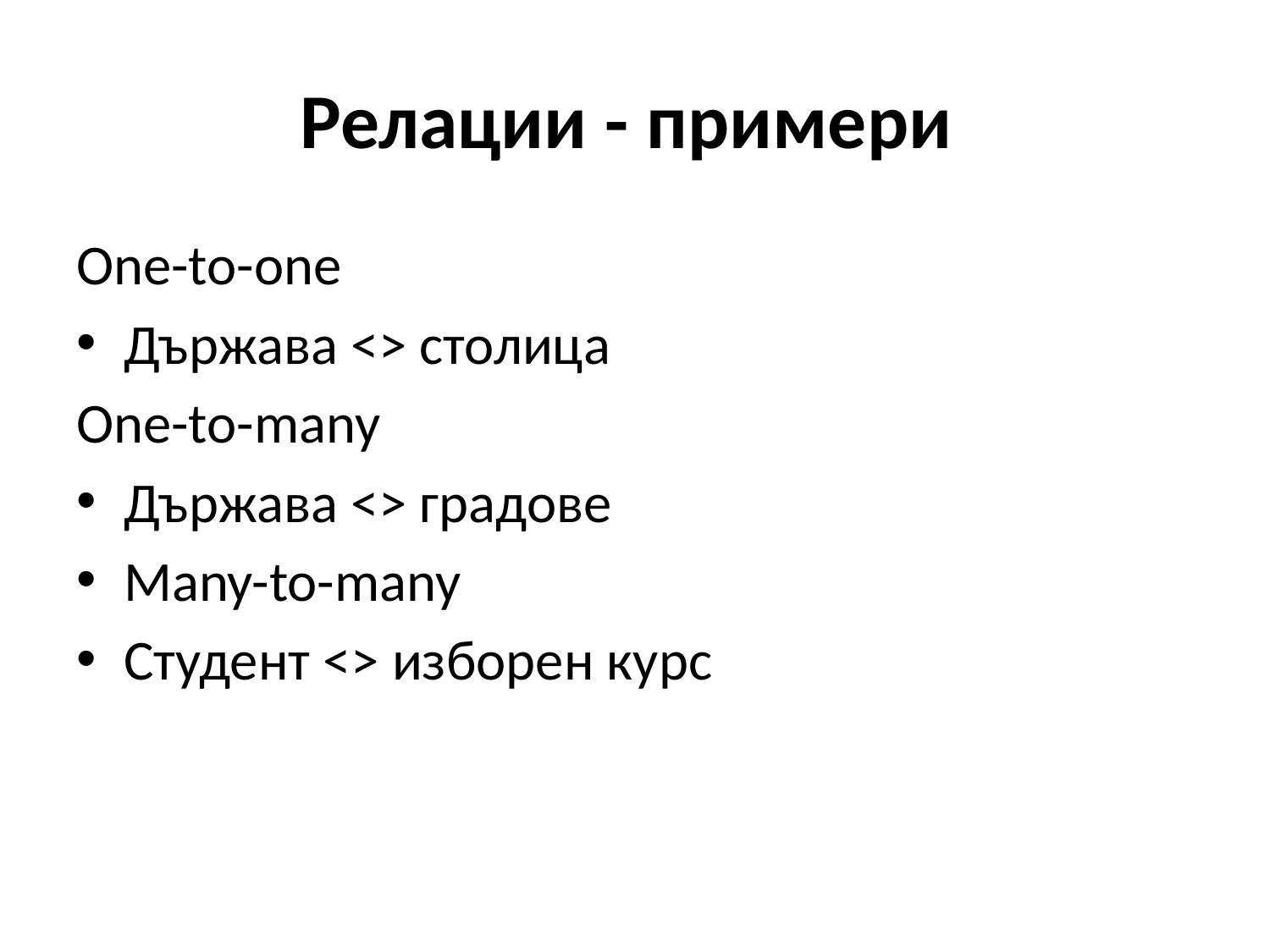

# Релации - примери
One-to-one
Държава <> столица
One-to-many
Държава <> градове
Many-to-many
Студент <> изборен курс